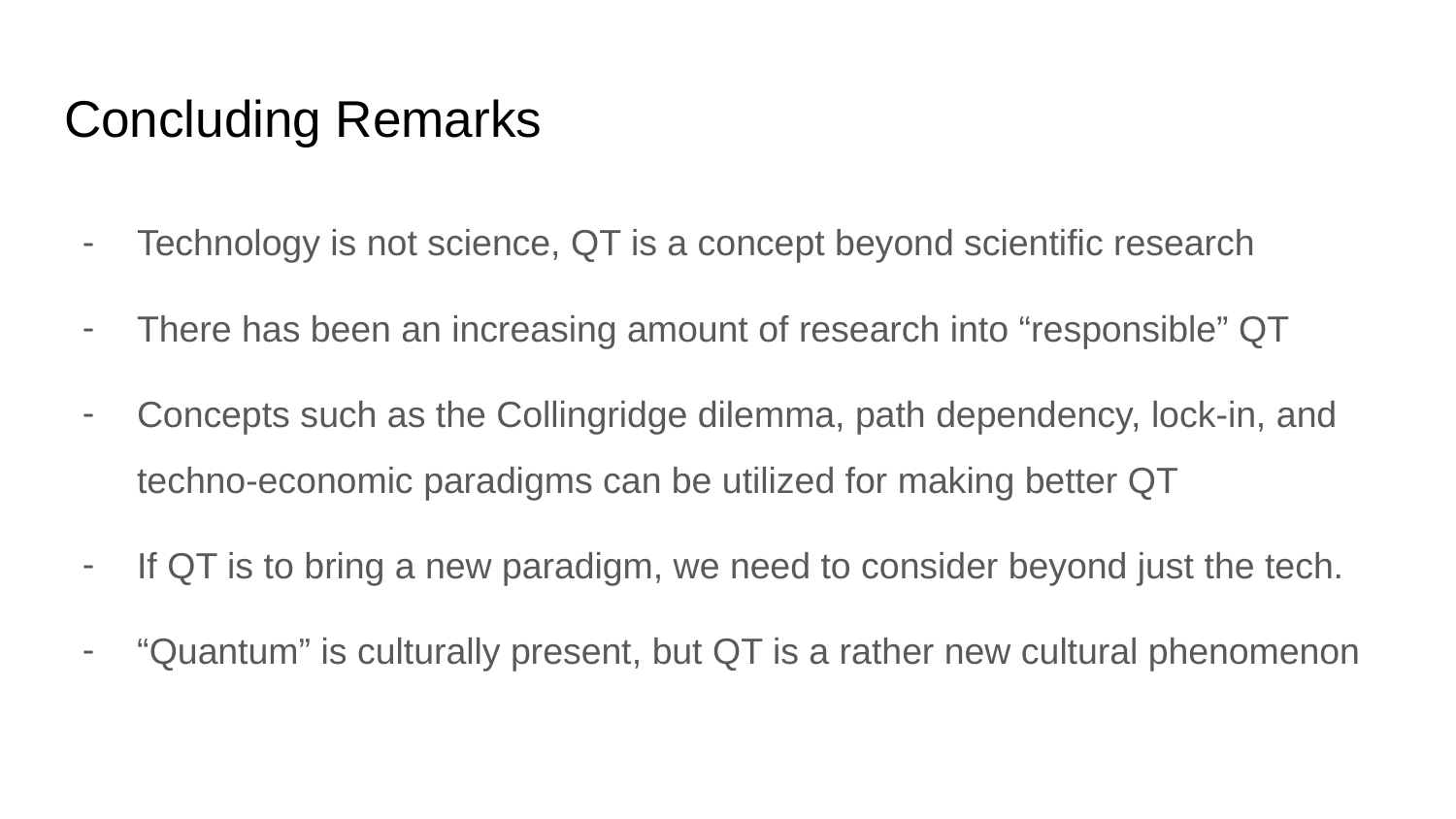

# Concluding Remarks
Technology is not science, QT is a concept beyond scientific research
There has been an increasing amount of research into “responsible” QT
Concepts such as the Collingridge dilemma, path dependency, lock-in, and techno-economic paradigms can be utilized for making better QT
If QT is to bring a new paradigm, we need to consider beyond just the tech.
“Quantum” is culturally present, but QT is a rather new cultural phenomenon